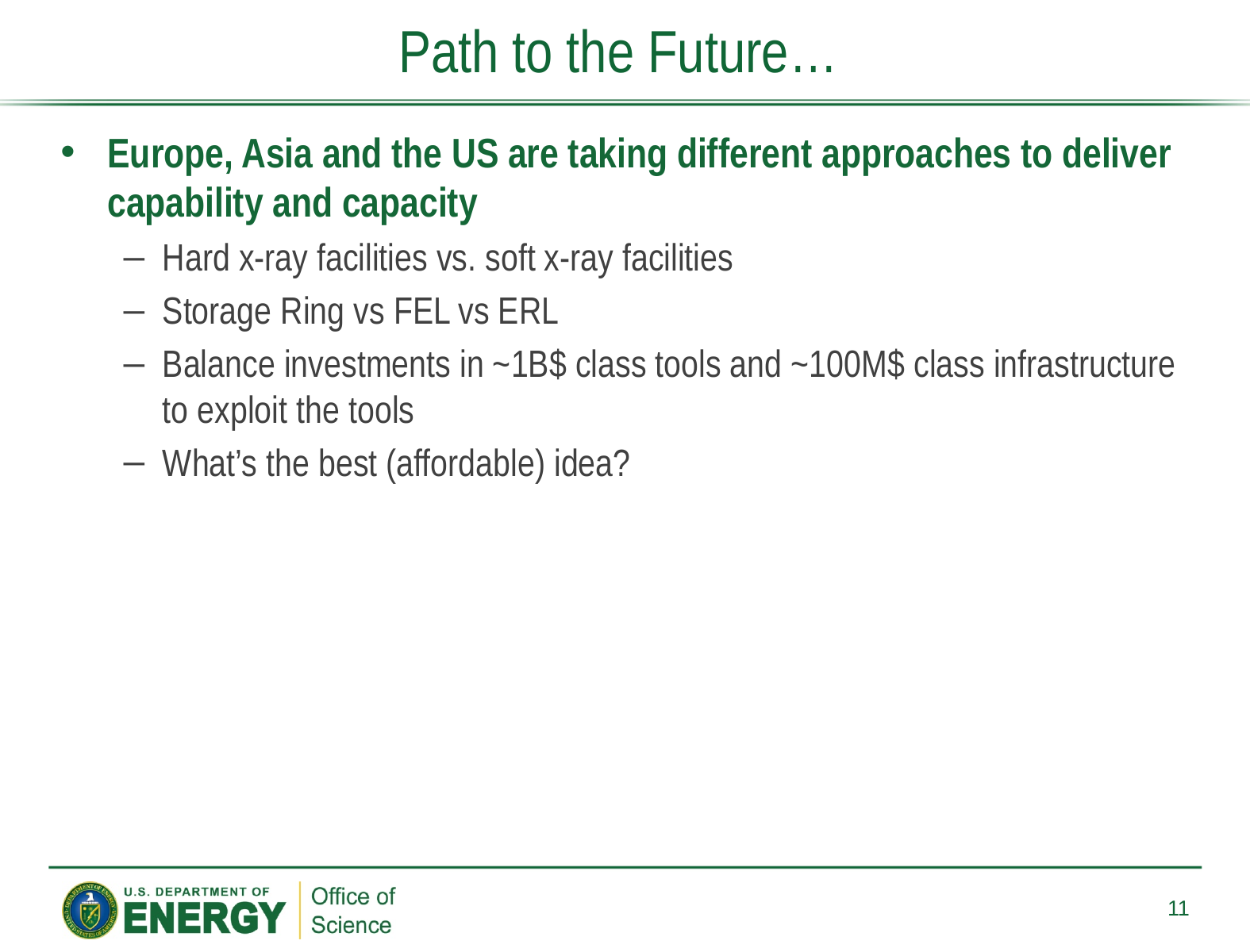

# Path to the Future…
Europe, Asia and the US are taking different approaches to deliver capability and capacity
Hard x-ray facilities vs. soft x-ray facilities
Storage Ring vs FEL vs ERL
Balance investments in ~1B$ class tools and ~100M$ class infrastructure to exploit the tools
What’s the best (affordable) idea?

11